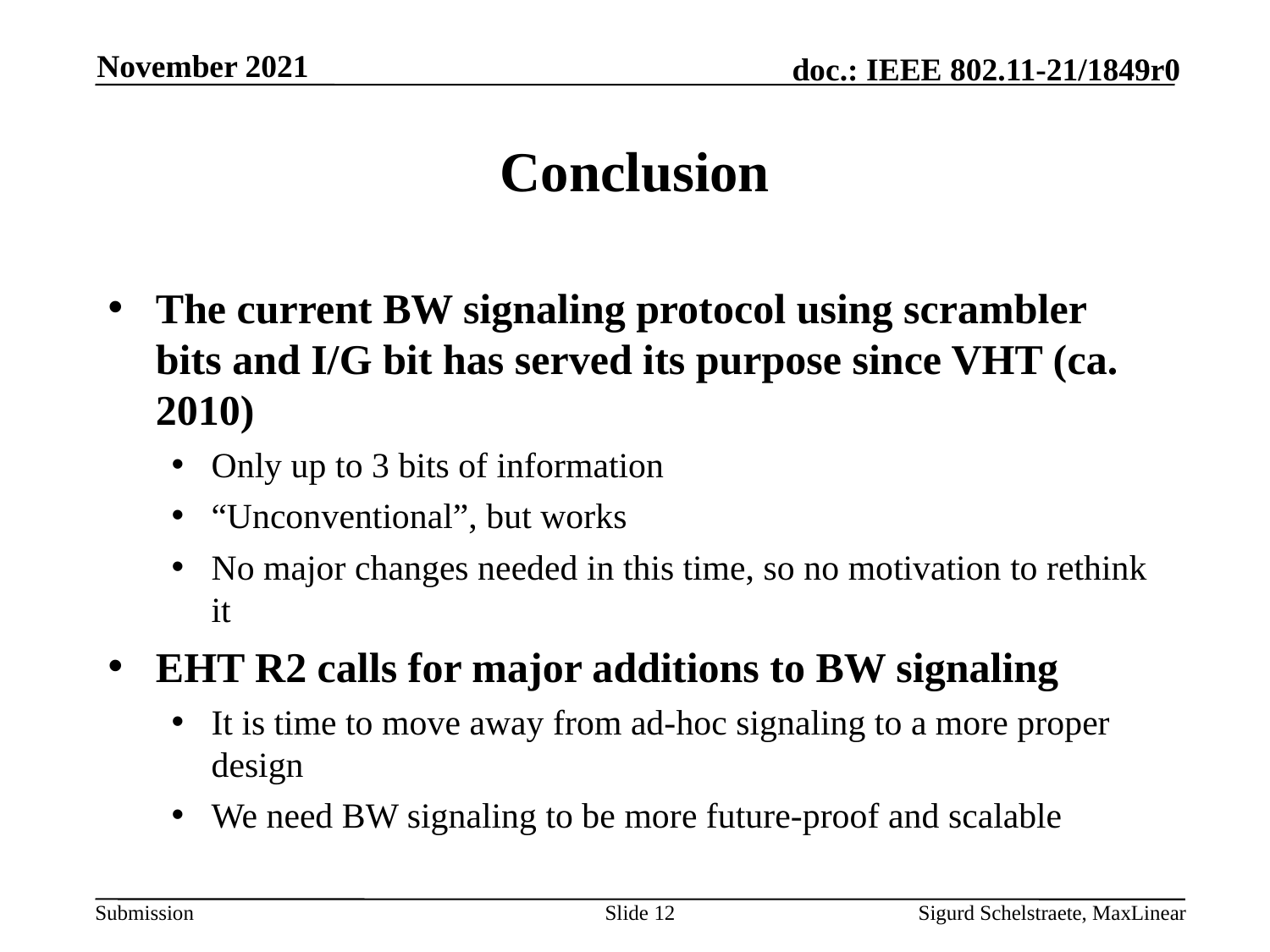

November 2021
# Conclusion
The current BW signaling protocol using scrambler bits and I/G bit has served its purpose since VHT (ca. 2010)
Only up to 3 bits of information
“Unconventional”, but works
No major changes needed in this time, so no motivation to rethink it
EHT R2 calls for major additions to BW signaling
It is time to move away from ad-hoc signaling to a more proper design
We need BW signaling to be more future-proof and scalable

Slide 12
Sigurd Schelstraete, MaxLinear